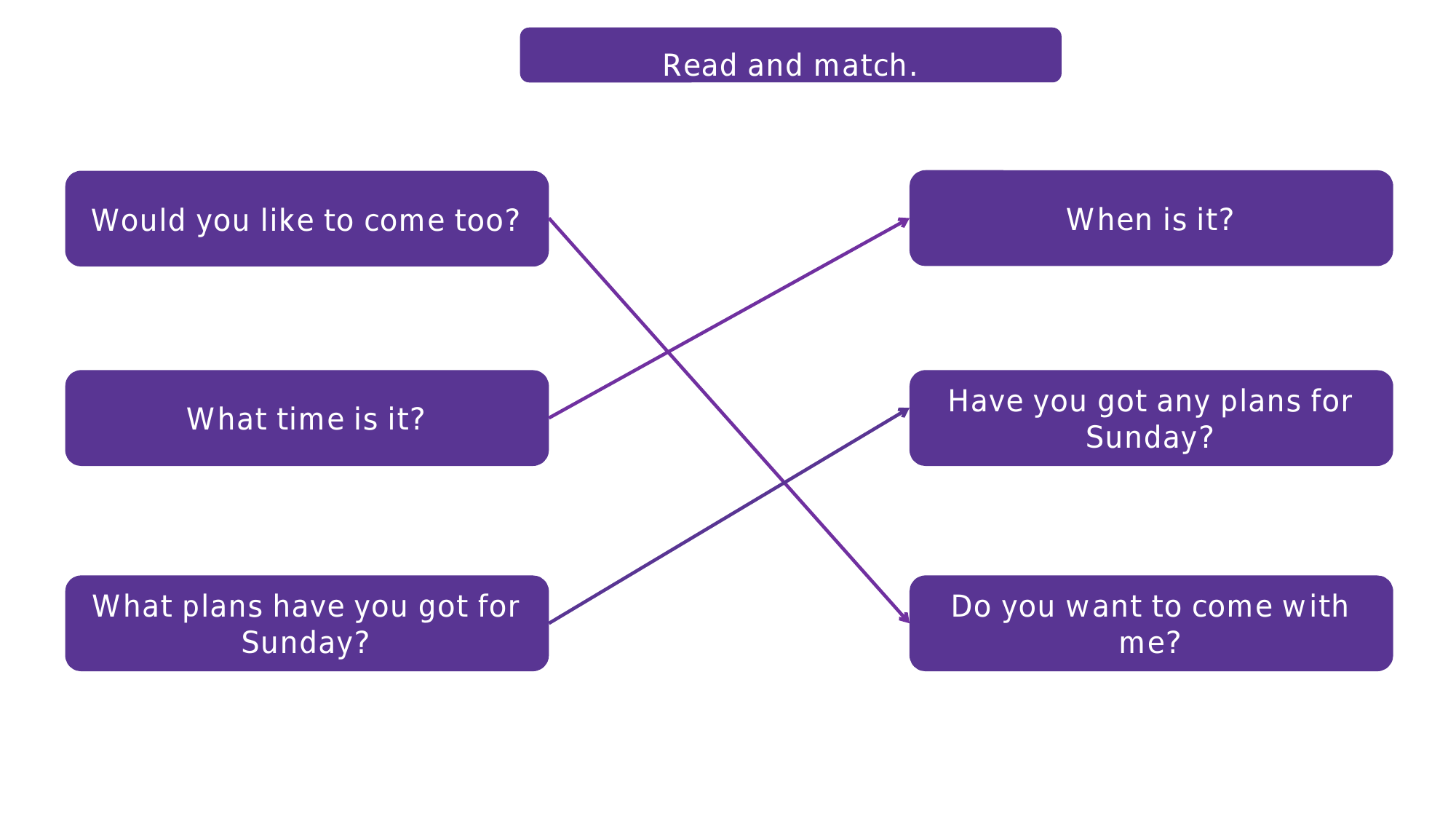

Read and match.
When is it?
Would you like to come too?
What time is it?
Have you got any plans for Sunday?
What plans have you got for Sunday?
Do you want to come with me?